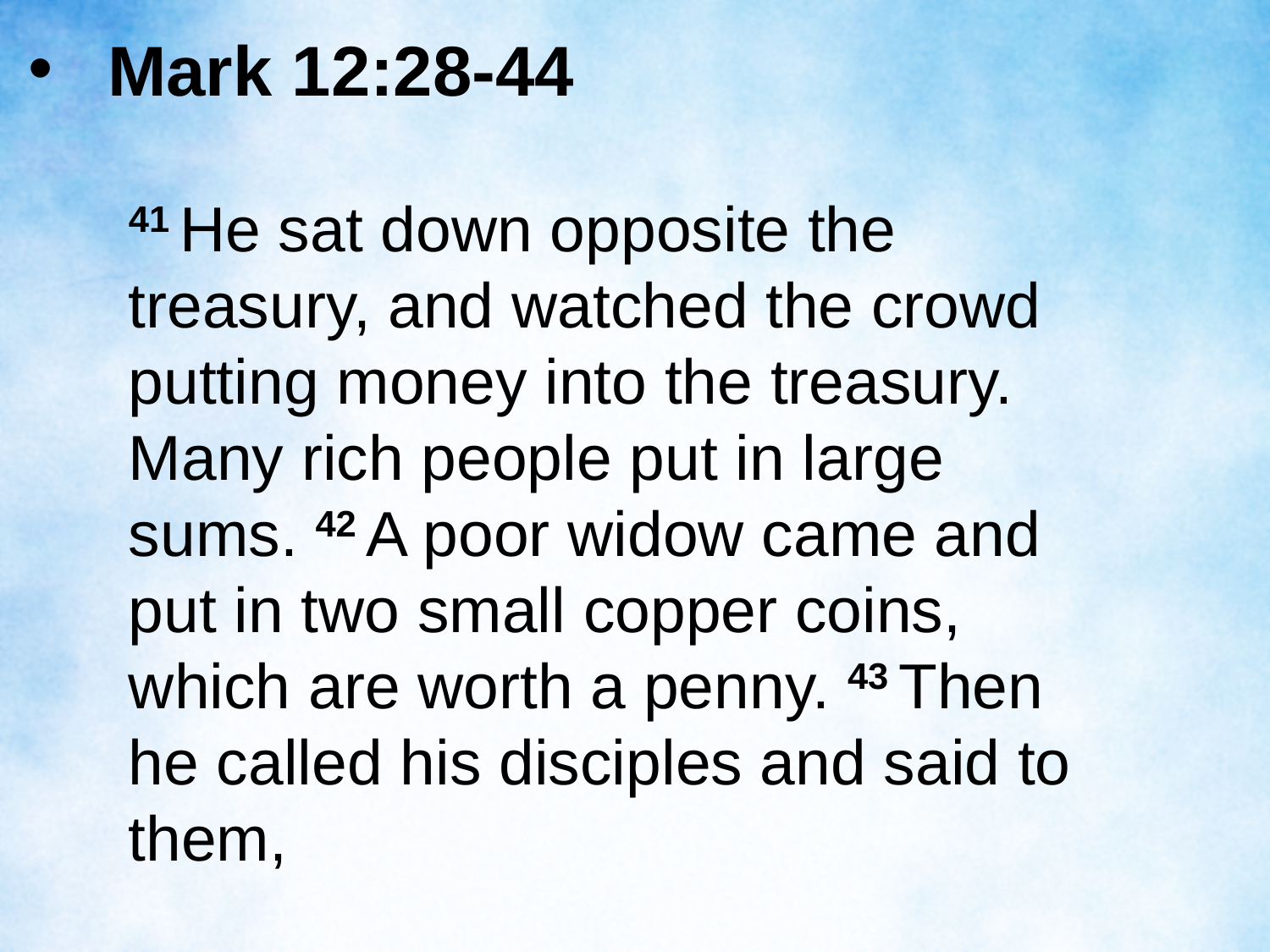

Mark 12:28-44
41 He sat down opposite the treasury, and watched the crowd putting money into the treasury. Many rich people put in large sums. 42 A poor widow came and put in two small copper coins, which are worth a penny. 43 Then he called his disciples and said to them,